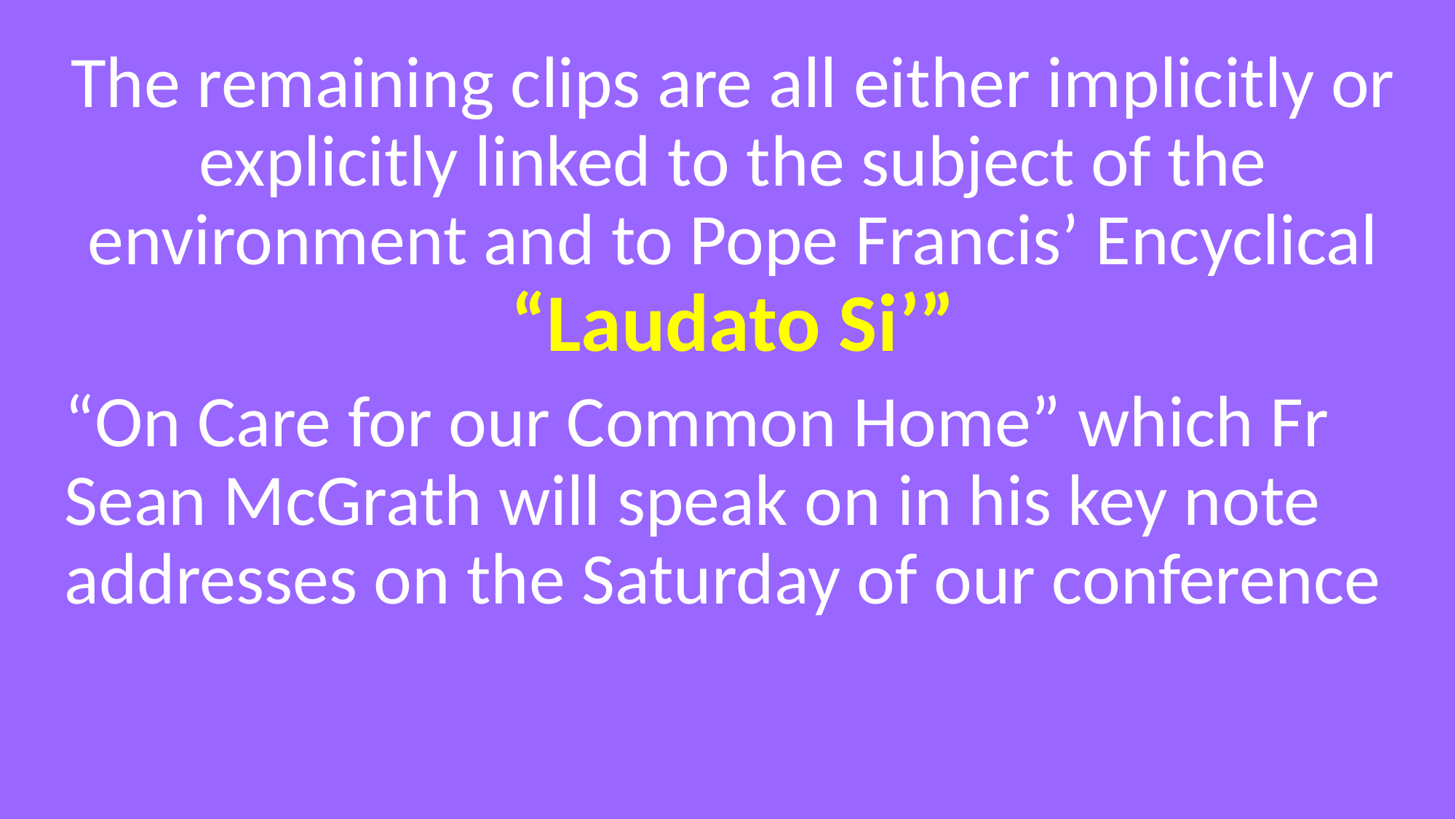

The remaining clips are all either implicitly or explicitly linked to the subject of the environment and to Pope Francis’ Encyclical “Laudato Si’”
“On Care for our Common Home” which Fr Sean McGrath will speak on in his key note addresses on the Saturday of our conference